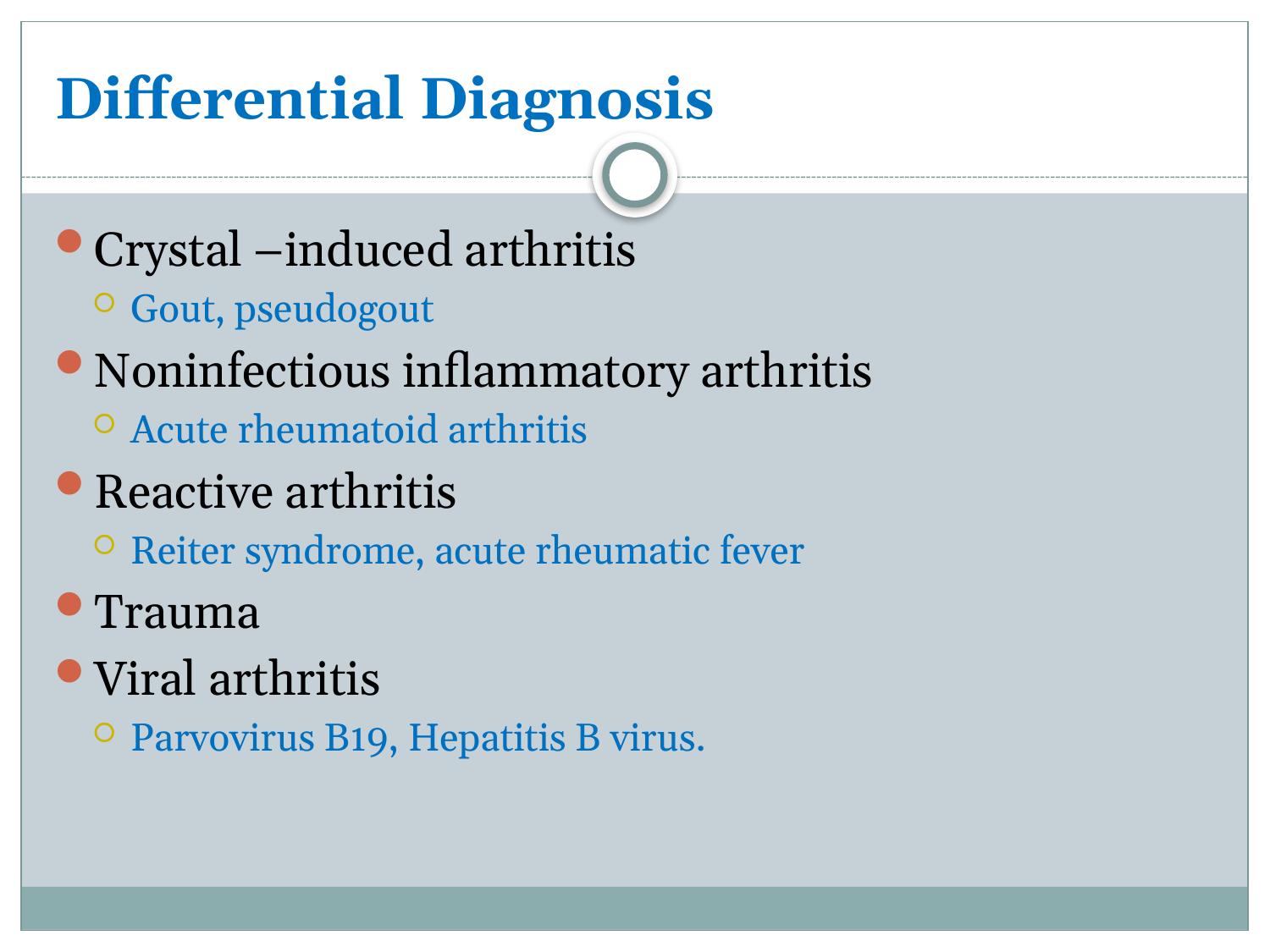

# Differential Diagnosis
Crystal –induced arthritis
Gout, pseudogout
Noninfectious inflammatory arthritis
Acute rheumatoid arthritis
Reactive arthritis
Reiter syndrome, acute rheumatic fever
Trauma
Viral arthritis
Parvovirus B19, Hepatitis B virus.